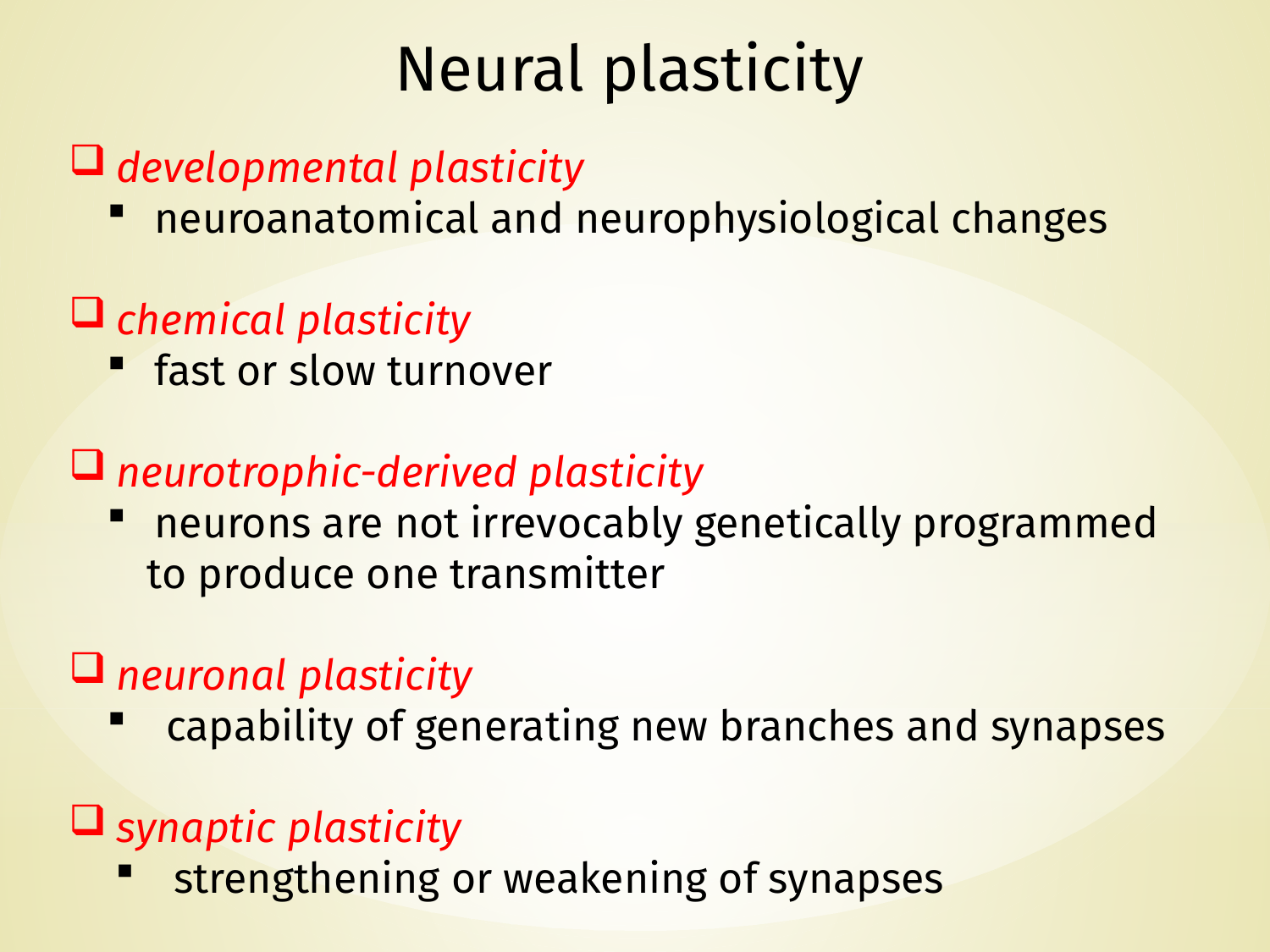

Neural plasticity
developmental plasticity
neuroanatomical and neurophysiological changes

chemical plasticity
fast or slow turnover

neurotrophic-derived plasticity
neurons are not irrevocably genetically programmed
       to produce one transmitter

neuronal plasticity
 capability of generating new branches and synapses

synaptic plasticity
 strengthening or weakening of synapses